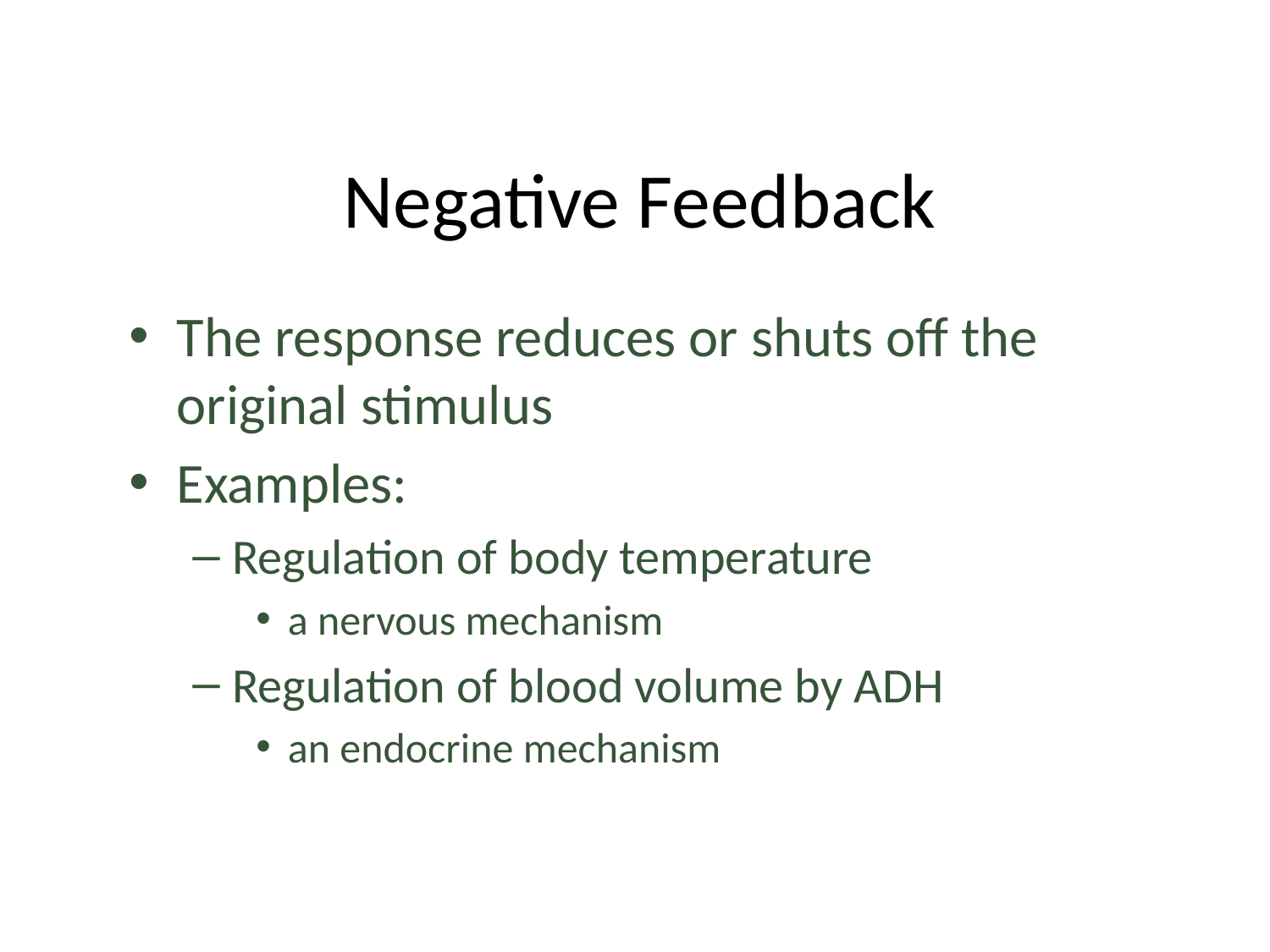

# Negative Feedback
The response reduces or shuts off the original stimulus
Examples:
Regulation of body temperature
a nervous mechanism
Regulation of blood volume by ADH
an endocrine mechanism